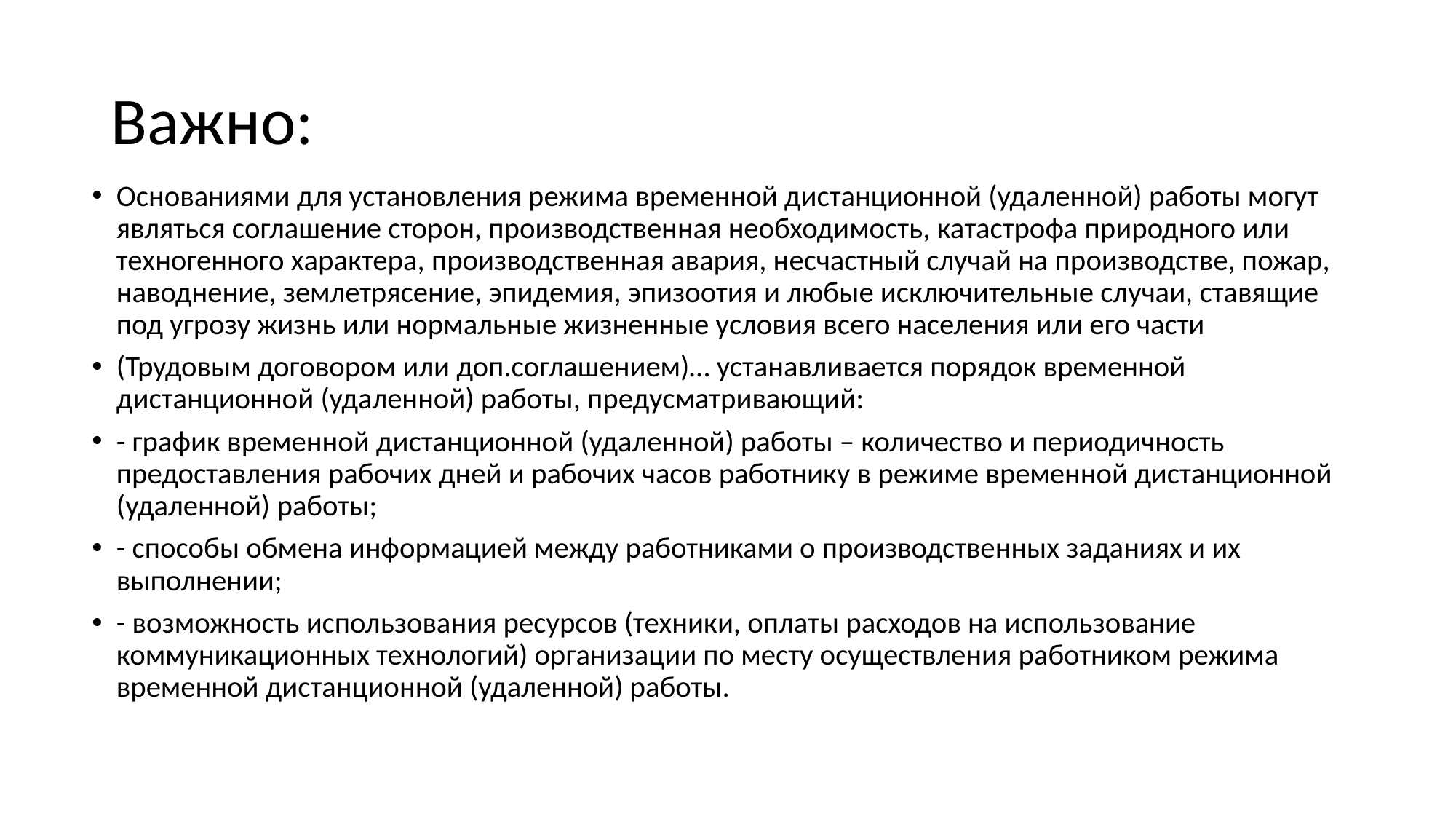

# Важно:
Основаниями для установления режима временной дистанционной (удаленной) работы могут являться соглашение сторон, производственная необходимость, катастрофа природного или техногенного характера, производственная авария, несчастный случай на производстве, пожар, наводнение, землетрясение, эпидемия, эпизоотия и любые исключительные случаи, ставящие под угрозу жизнь или нормальные жизненные условия всего населения или его части
(Трудовым договором или доп.соглашением)… устанавливается порядок временной дистанционной (удаленной) работы, предусматривающий:
- график временной дистанционной (удаленной) работы – количество и периодичность предоставления рабочих дней и рабочих часов работнику в режиме временной дистанционной (удаленной) работы;
- способы обмена информацией между работниками о производственных заданиях и их выполнении;
- возможность использования ресурсов (техники, оплаты расходов на использование коммуникационных технологий) организации по месту осуществления работником режима временной дистанционной (удаленной) работы.